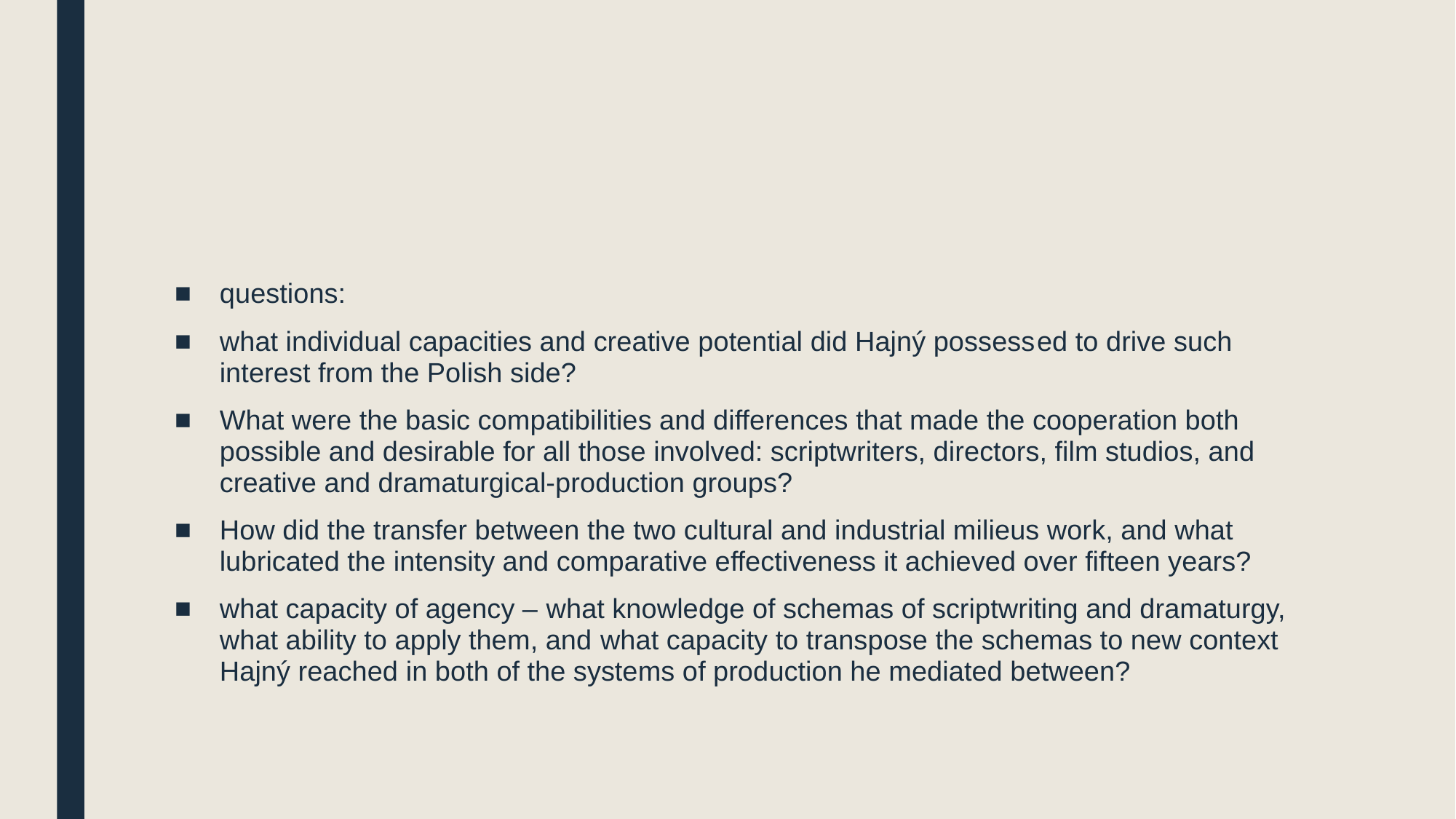

#
questions:
what individual capacities and creative potential did Hajný possessed to drive such interest from the Polish side?
What were the basic compatibilities and differences that made the cooperation both possible and desirable for all those involved: scriptwriters, directors, film studios, and creative and dramaturgical-production groups?
How did the transfer between the two cultural and industrial milieus work, and what lubricated the intensity and comparative effectiveness it achieved over fifteen years?
what capacity of agency – what knowledge of schemas of scriptwriting and dramaturgy, what ability to apply them, and what capacity to transpose the schemas to new context Hajný reached in both of the systems of production he mediated between?